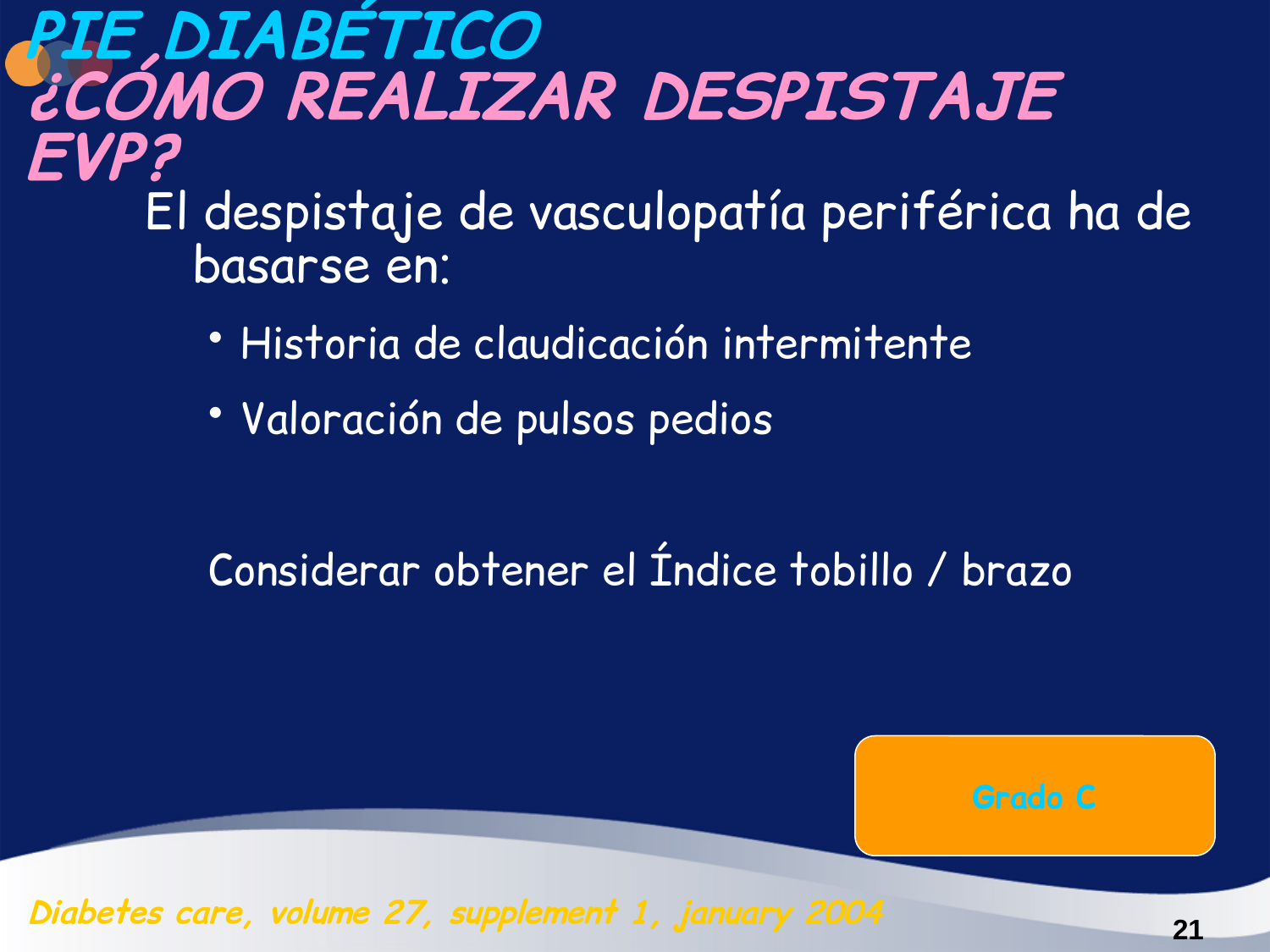

# PIE DIABÉTICO ¿CÓMO REALIZAR DESPISTAJE EVP?
El despistaje de vasculopatía periférica ha de basarse en:
Historia de claudicación intermitente
Valoración de pulsos pedios

Considerar obtener el Índice tobillo / brazo
Grado C
Diabetes care, volume 27, supplement 1, january 2004